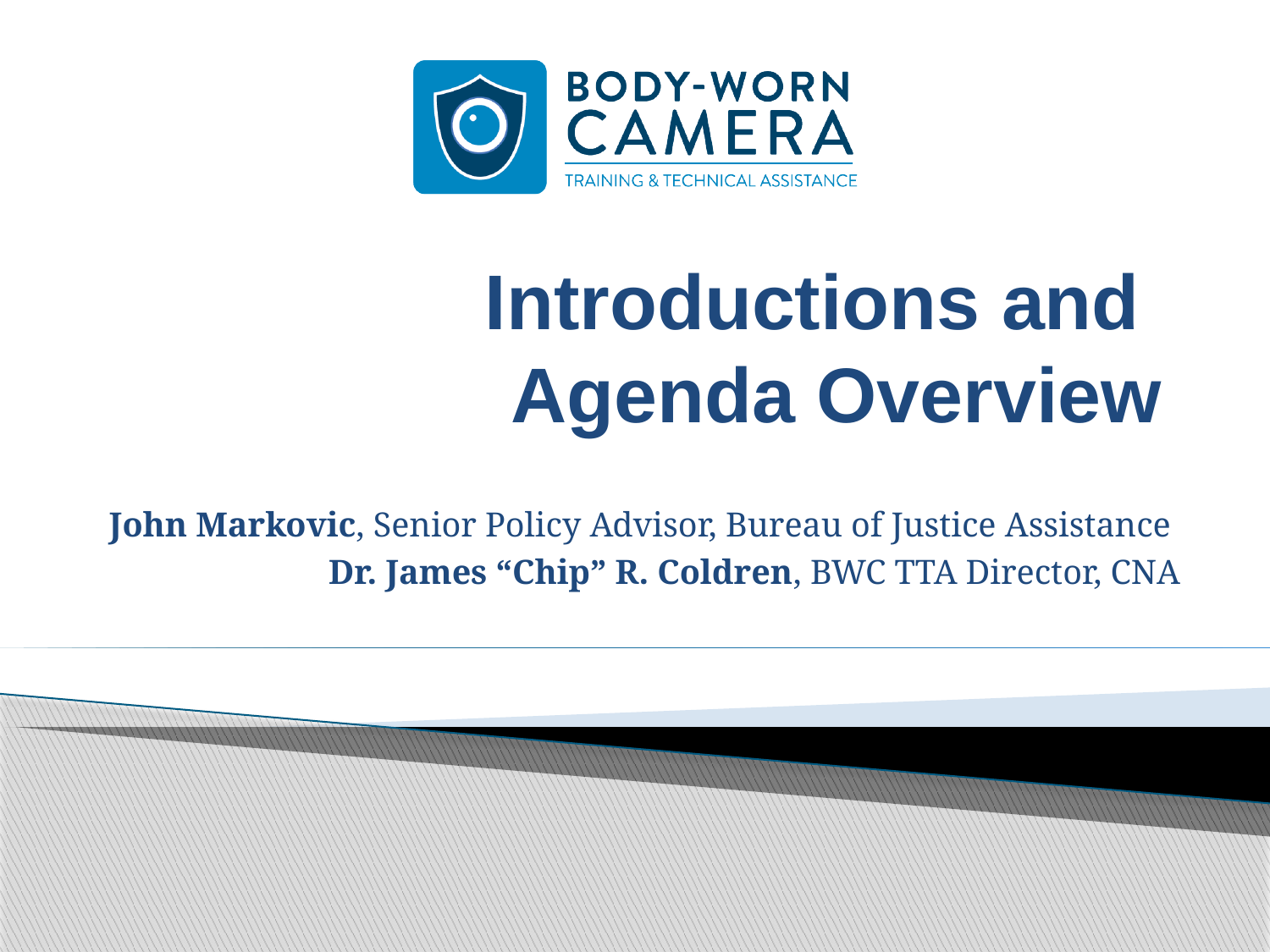

# Introductions and Agenda Overview
John Markovic, Senior Policy Advisor, Bureau of Justice Assistance
Dr. James “Chip” R. Coldren, BWC TTA Director, CNA